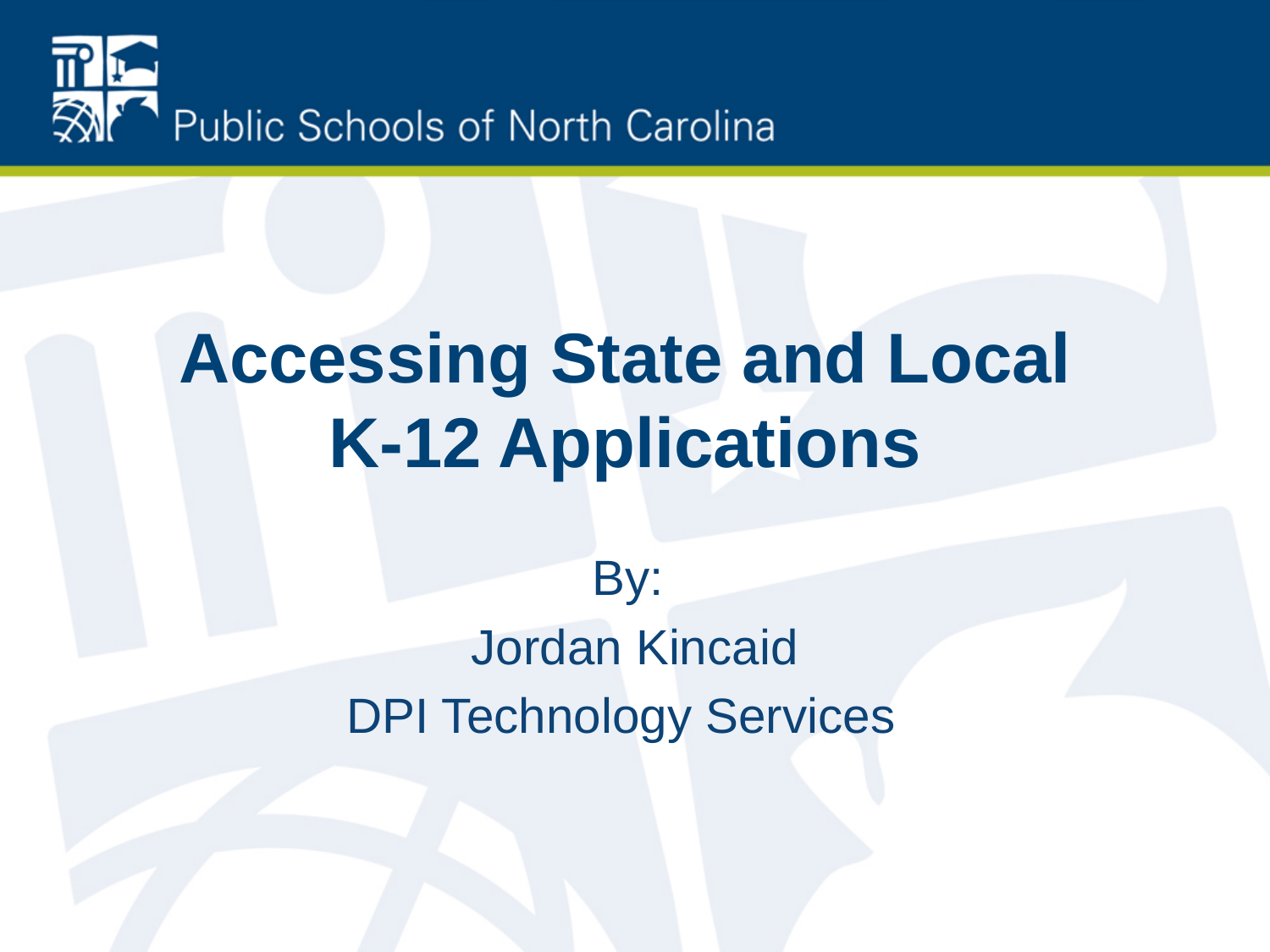

# Accessing State and Local K-12 Applications
By:
Jordan Kincaid
DPI Technology Services